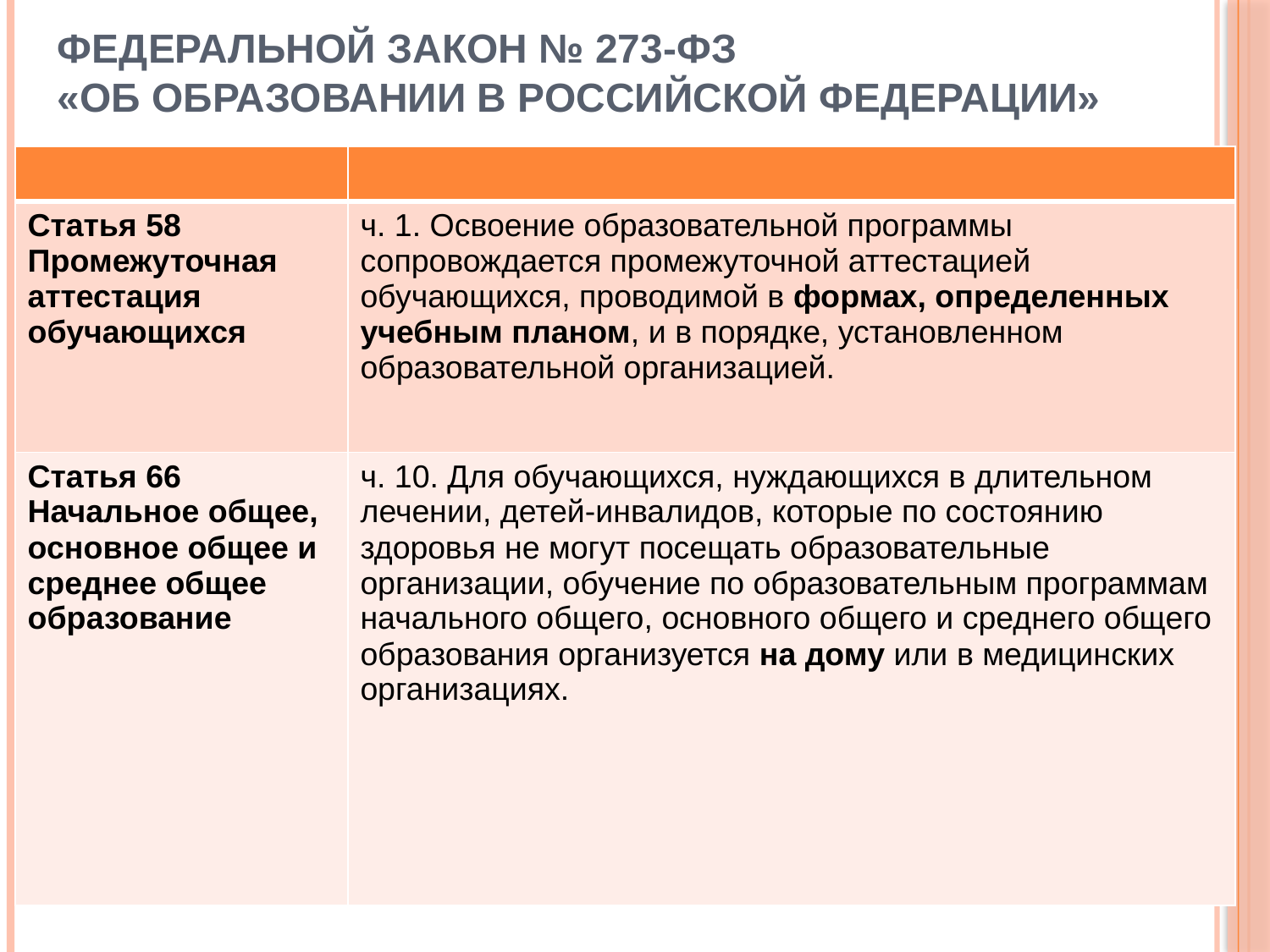

# Федеральной закон № 273-ФЗ «Об образовании в Российской Федерации»
|  |  |
| --- | --- |
| Статья 58 Промежуточная аттестация обучающихся | ч. 1. Освоение образовательной программы сопровождается промежуточной аттестацией обучающихся, проводимой в формах, определенных учебным планом, и в порядке, установленном образовательной организацией. |
| Статья 66 Начальное общее, основное общее и среднее общее образование | ч. 10. Для обучающихся, нуждающихся в длительном лечении, детей-инвалидов, которые по состоянию здоровья не могут посещать образовательные организации, обучение по образовательным программам начального общего, основного общего и среднего общего образования организуется на дому или в медицинских организациях. |